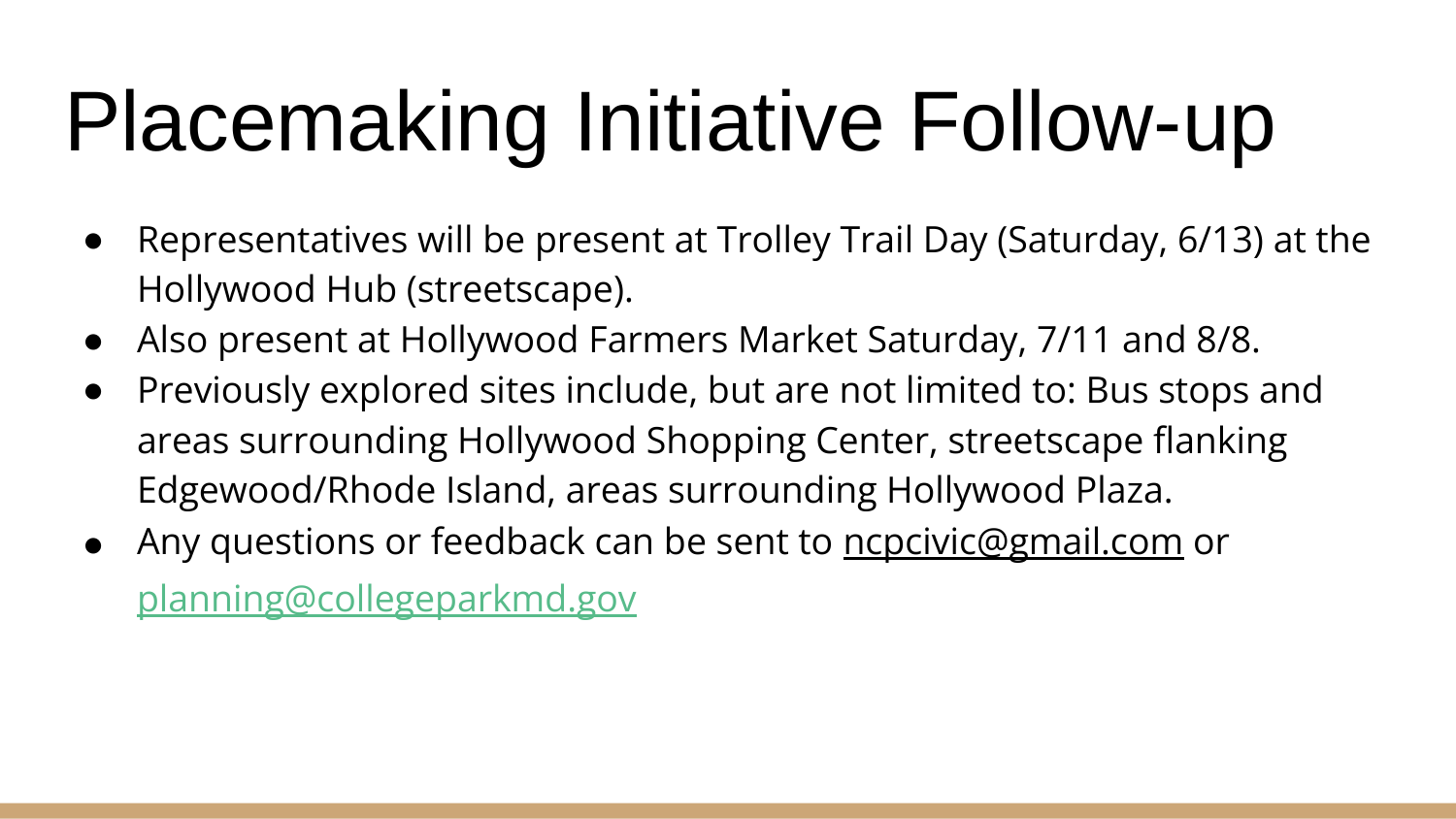

# Placemaking Initiative Follow-up
Representatives will be present at Trolley Trail Day (Saturday, 6/13) at the Hollywood Hub (streetscape).
Also present at Hollywood Farmers Market Saturday, 7/11 and 8/8.
Previously explored sites include, but are not limited to: Bus stops and areas surrounding Hollywood Shopping Center, streetscape flanking Edgewood/Rhode Island, areas surrounding Hollywood Plaza.
Any questions or feedback can be sent to ncpcivic@gmail.com or planning@collegeparkmd.gov